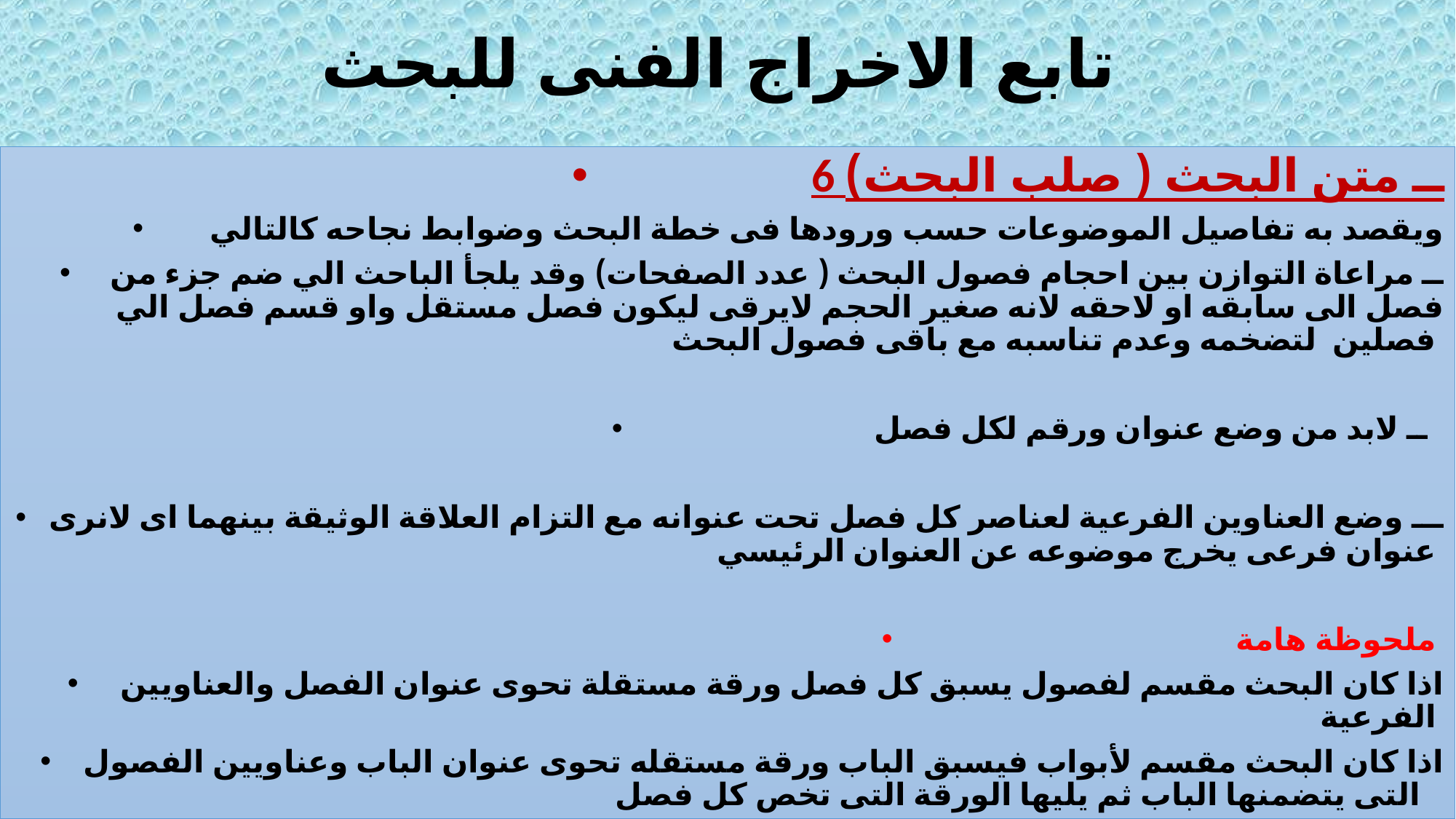

# تابع الاخراج الفنى للبحث
6 ــ متن البحث ( صلب البحث)
ويقصد به تفاصيل الموضوعات حسب ورودها فى خطة البحث وضوابط نجاحه كالتالي
ــ مراعاة التوازن بين احجام فصول البحث ( عدد الصفحات) وقد يلجأ الباحث الي ضم جزء من فصل الى سابقه او لاحقه لانه صغير الحجم لايرقى ليكون فصل مستقل واو قسم فصل الي فصلين  لتضخمه وعدم تناسبه مع باقى فصول البحث

 ــ لابد من وضع عنوان ورقم لكل فصل

ـــ وضع العناوين الفرعية لعناصر كل فصل تحت عنوانه مع التزام العلاقة الوثيقة بينهما اى لانرى عنوان فرعى يخرج موضوعه عن العنوان الرئيسي

ملحوظة هامة
اذا كان البحث مقسم لفصول يسبق كل فصل ورقة مستقلة تحوى عنوان الفصل والعناويين الفرعية
اذا كان البحث مقسم لأبواب فيسبق الباب ورقة مستقله تحوى عنوان الباب وعناويين الفصول التى يتضمنها الباب ثم يليها الورقة التى تخص كل فصل